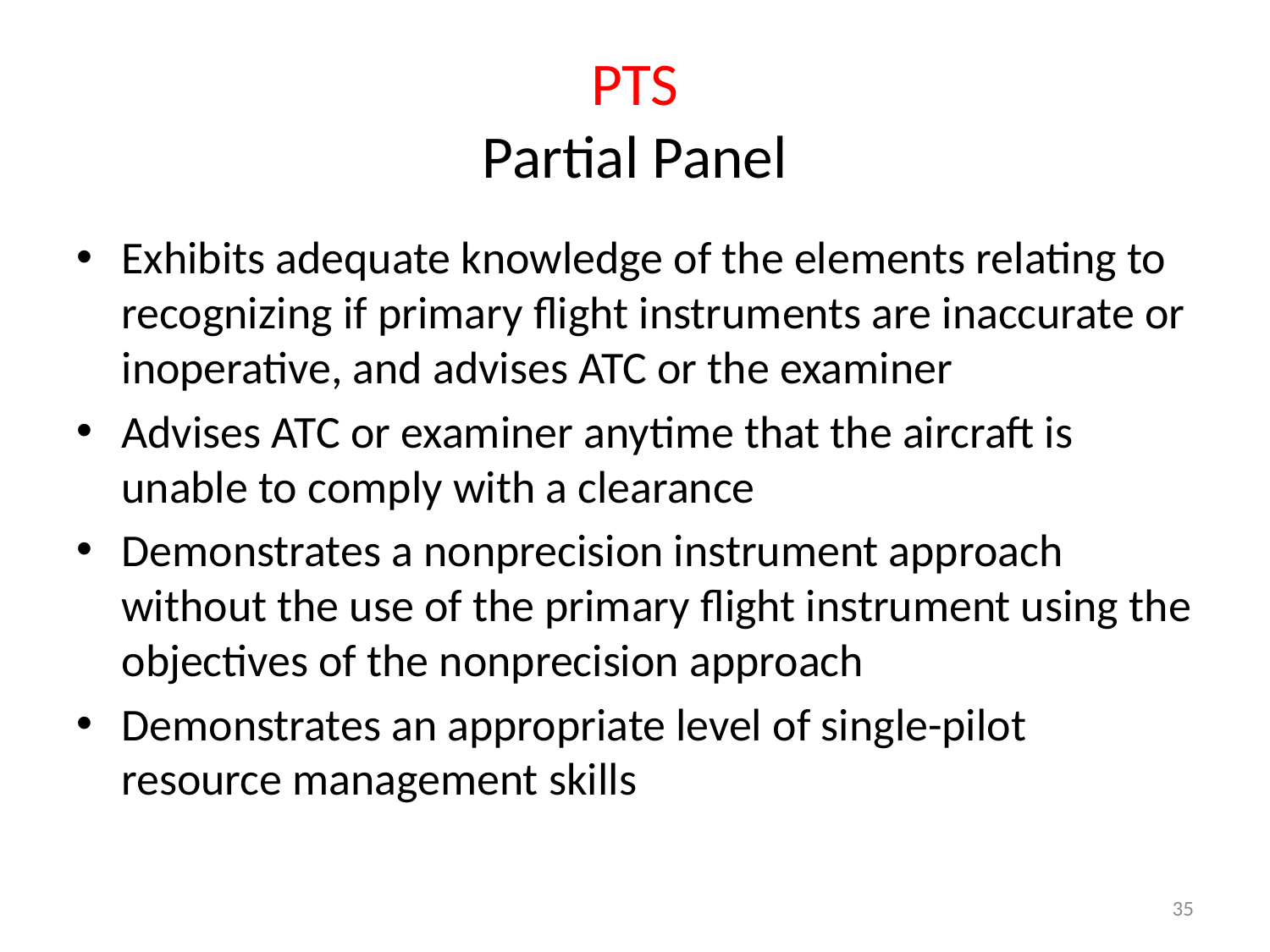

# PTS Partial Panel
Exhibits adequate knowledge of the elements relating to recognizing if primary flight instruments are inaccurate or inoperative, and advises ATC or the examiner
Advises ATC or examiner anytime that the aircraft is unable to comply with a clearance
Demonstrates a nonprecision instrument approach without the use of the primary flight instrument using the objectives of the nonprecision approach
Demonstrates an appropriate level of single-pilot resource management skills
35